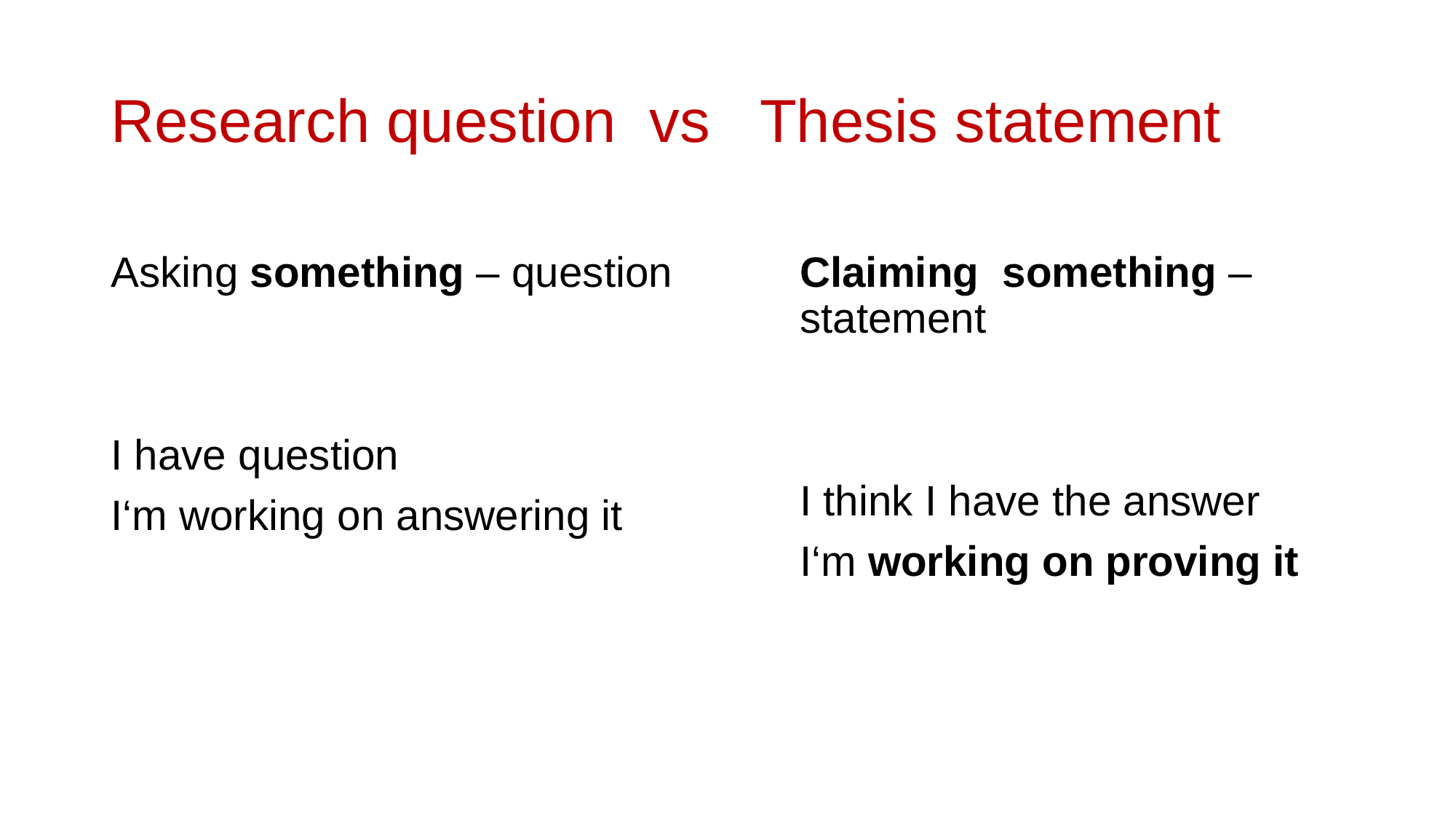

# Research question  vs   Thesis statement
Asking something – question

I have question
I‘m working on answering it
Claiming  something – statement

I think I have the answer
I‘m working on proving it